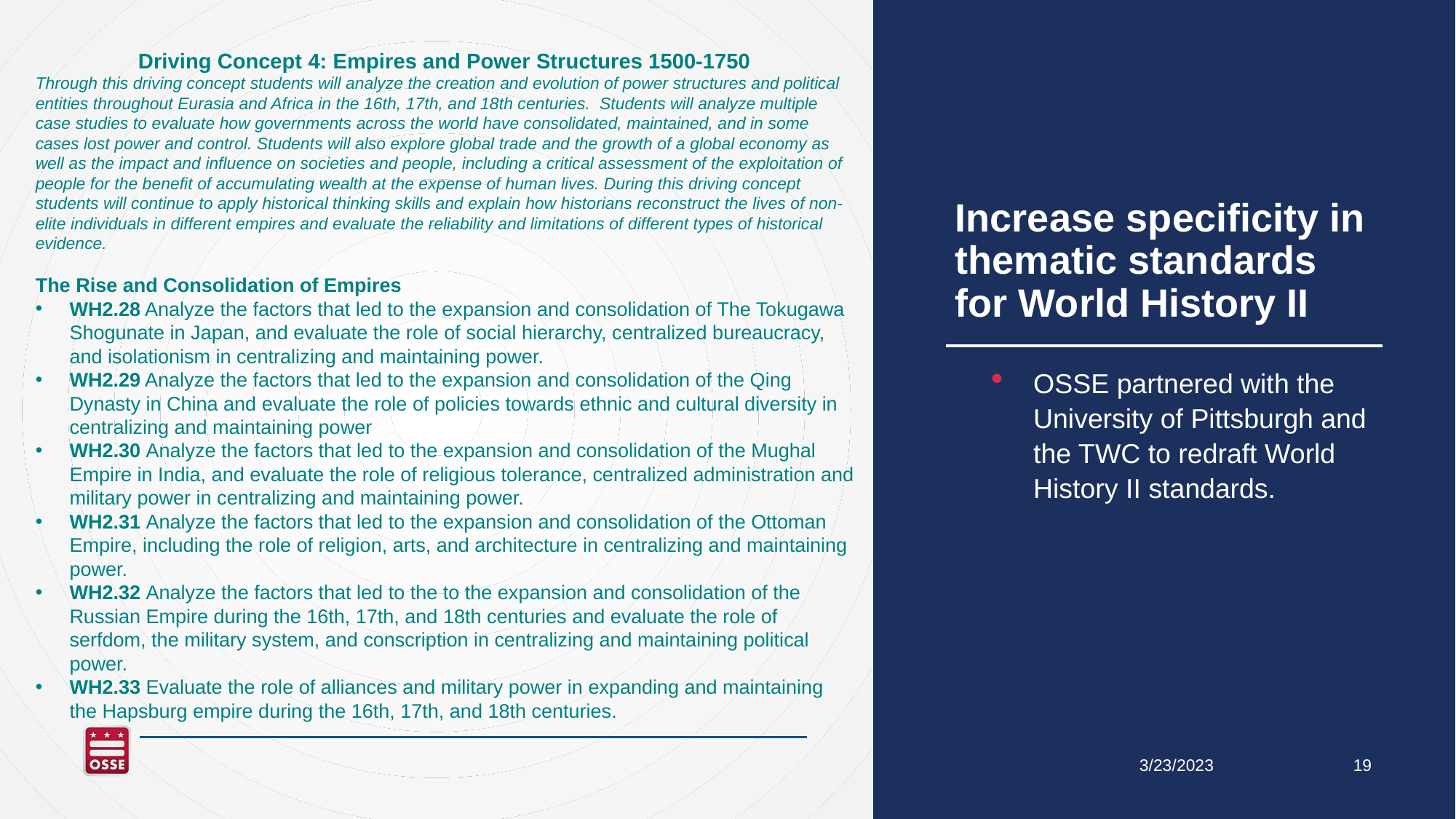

Driving Concept 4: Empires and Power Structures 1500-1750
Through this driving concept students will analyze the creation and evolution of power structures and political entities throughout Eurasia and Africa in the 16th, 17th, and 18th centuries.  Students will analyze multiple case studies to evaluate how governments across the world have consolidated, maintained, and in some cases lost power and control. Students will also explore global trade and the growth of a global economy as well as the impact and influence on societies and people, including a critical assessment of the exploitation of people for the benefit of accumulating wealth at the expense of human lives. During this driving concept students will continue to apply historical thinking skills and explain how historians reconstruct the lives of non-elite individuals in different empires and evaluate the reliability and limitations of different types of historical evidence.

The Rise and Consolidation of Empires
WH2.28 Analyze the factors that led to the expansion and consolidation of The Tokugawa Shogunate in Japan, and evaluate the role of social hierarchy, centralized bureaucracy, and isolationism in centralizing and maintaining power.
WH2.29 Analyze the factors that led to the expansion and consolidation of the Qing Dynasty in China and evaluate the role of policies towards ethnic and cultural diversity in centralizing and maintaining power
WH2.30 Analyze the factors that led to the expansion and consolidation of the Mughal Empire in India, and evaluate the role of religious tolerance, centralized administration and military power in centralizing and maintaining power.
WH2.31 Analyze the factors that led to the expansion and consolidation of the Ottoman Empire, including the role of religion, arts, and architecture in centralizing and maintaining power.
WH2.32 Analyze the factors that led to the to the expansion and consolidation of the Russian Empire during the 16th, 17th, and 18th centuries and evaluate the role of serfdom, the military system, and conscription in centralizing and maintaining political power.
WH2.33 Evaluate the role of alliances and military power in expanding and maintaining the Hapsburg empire during the 16th, 17th, and 18th centuries.
# Increase specificity in thematic standards for World History II
OSSE partnered with the University of Pittsburgh and the TWC to redraft World History II standards.
3/23/2023
19